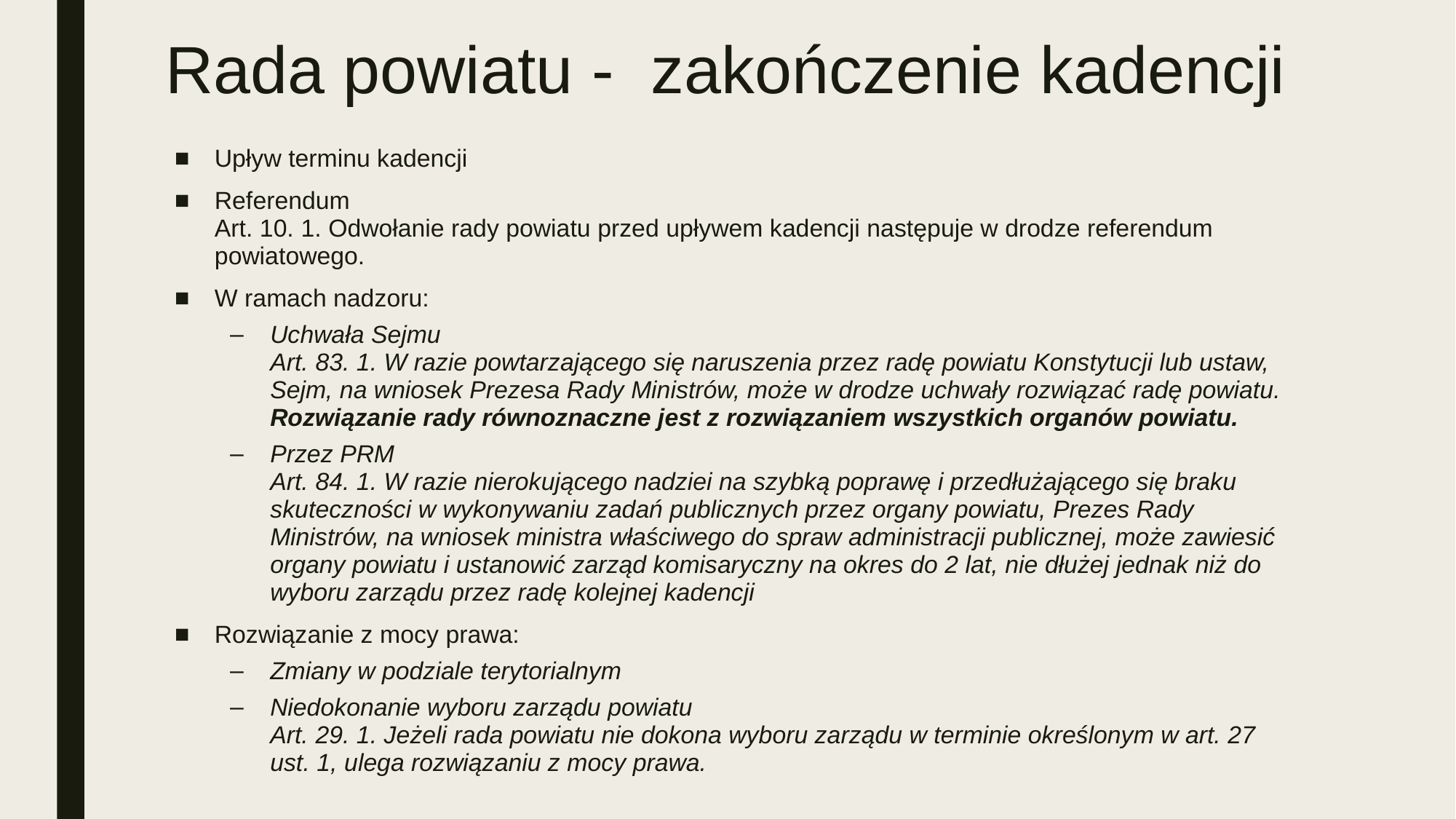

# Rada powiatu -  zakończenie kadencji
Upływ terminu kadencji
Referendum
Art. 10. 1. Odwołanie rady powiatu przed upływem kadencji następuje w drodze referendum powiatowego.
W ramach nadzoru:
Uchwała Sejmu
Art. 83. 1. W razie powtarzającego się naruszenia przez radę powiatu Konstytucji lub ustaw, Sejm, na wniosek Prezesa Rady Ministrów, może w drodze uchwały rozwiązać radę powiatu. Rozwiązanie rady równoznaczne jest z rozwiązaniem wszystkich organów powiatu.
Przez PRM
Art. 84. 1. W razie nierokującego nadziei na szybką poprawę i przedłużającego się braku skuteczności w wykonywaniu zadań publicznych przez organy powiatu, Prezes Rady Ministrów, na wniosek ministra właściwego do spraw administracji publicznej, może zawiesić organy powiatu i ustanowić zarząd komisaryczny na okres do 2 lat, nie dłużej jednak niż do wyboru zarządu przez radę kolejnej kadencji
Rozwiązanie z mocy prawa:
Zmiany w podziale terytorialnym
Niedokonanie wyboru zarządu powiatu
Art. 29. 1. Jeżeli rada powiatu nie dokona wyboru zarządu w terminie określonym w art. 27 ust. 1, ulega rozwiązaniu z mocy prawa.